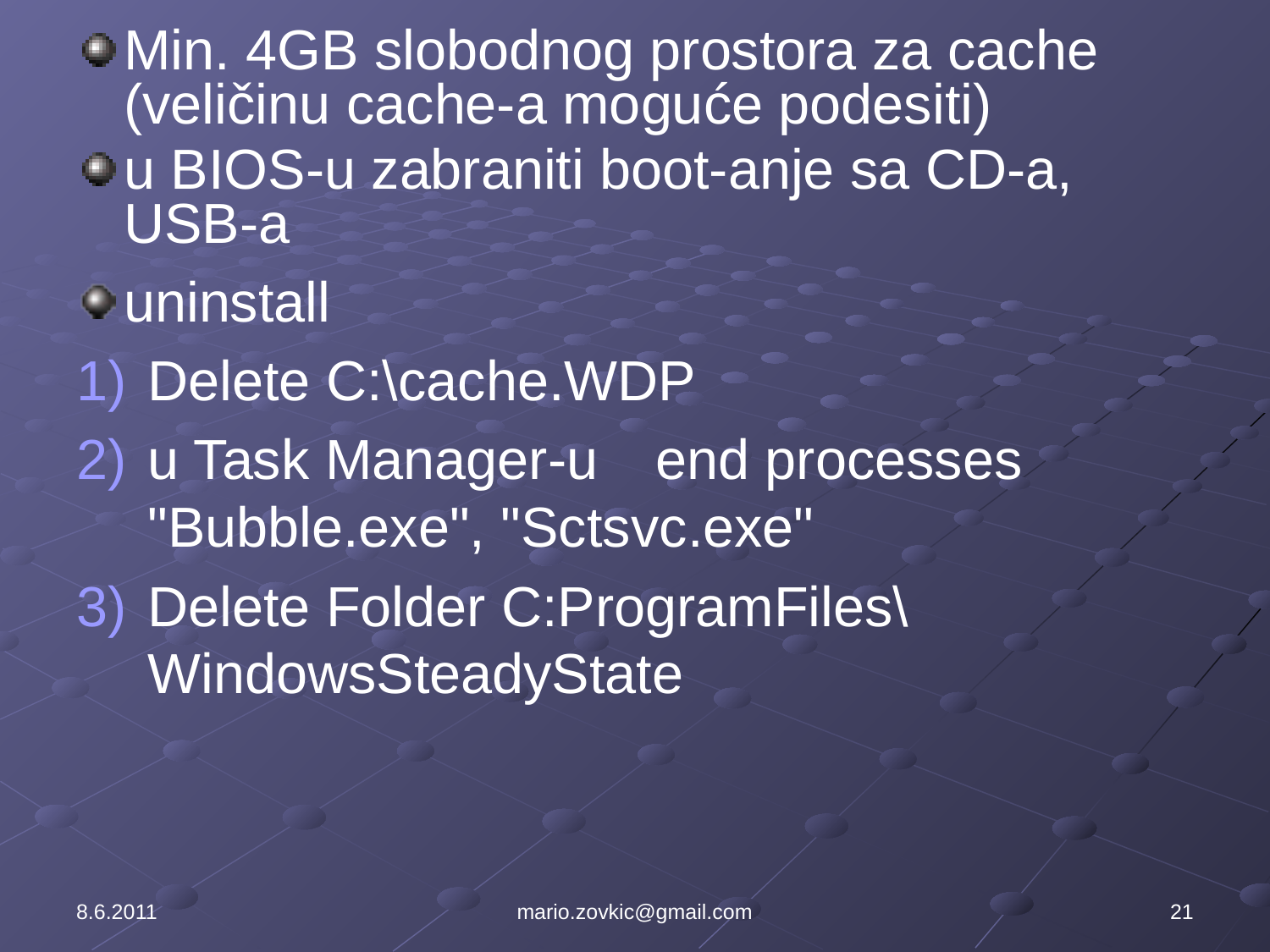

Min. 4GB slobodnog prostora za cache (veličinu cache-a moguće podesiti)
u BIOS-u zabraniti boot-anje sa CD-a, USB-a
uninstall
Delete C:\cache.WDP
u Task Manager-u 	end processes "Bubble.exe", "Sctsvc.exe"
Delete Folder C:ProgramFiles\WindowsSteadyState

#
8.6.2011
mario.zovkic@gmail.com
21